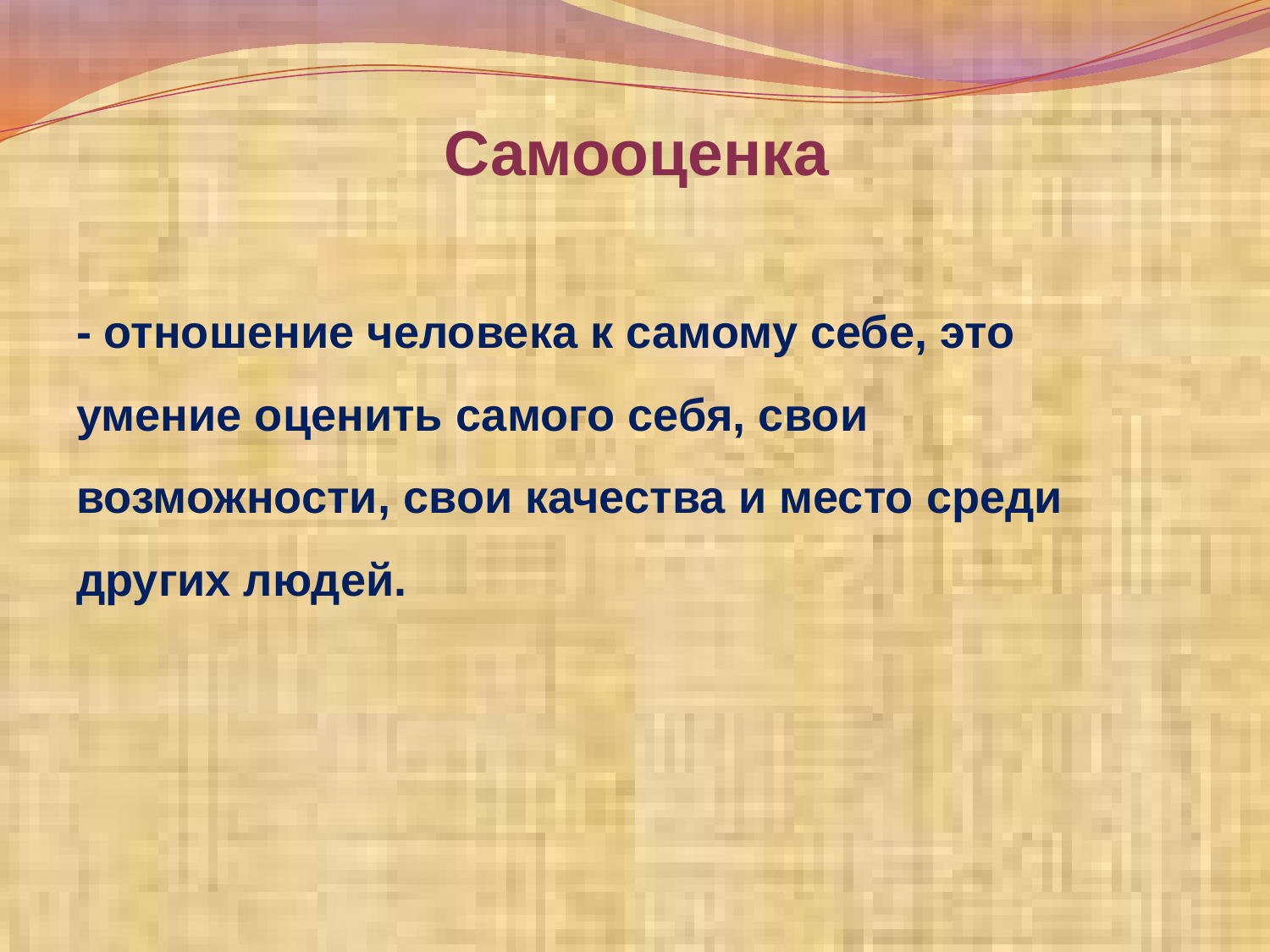

# Самооценка
- отношение человека к самому себе, это умение оценить самого себя, свои возможности, свои качества и место среди других людей.